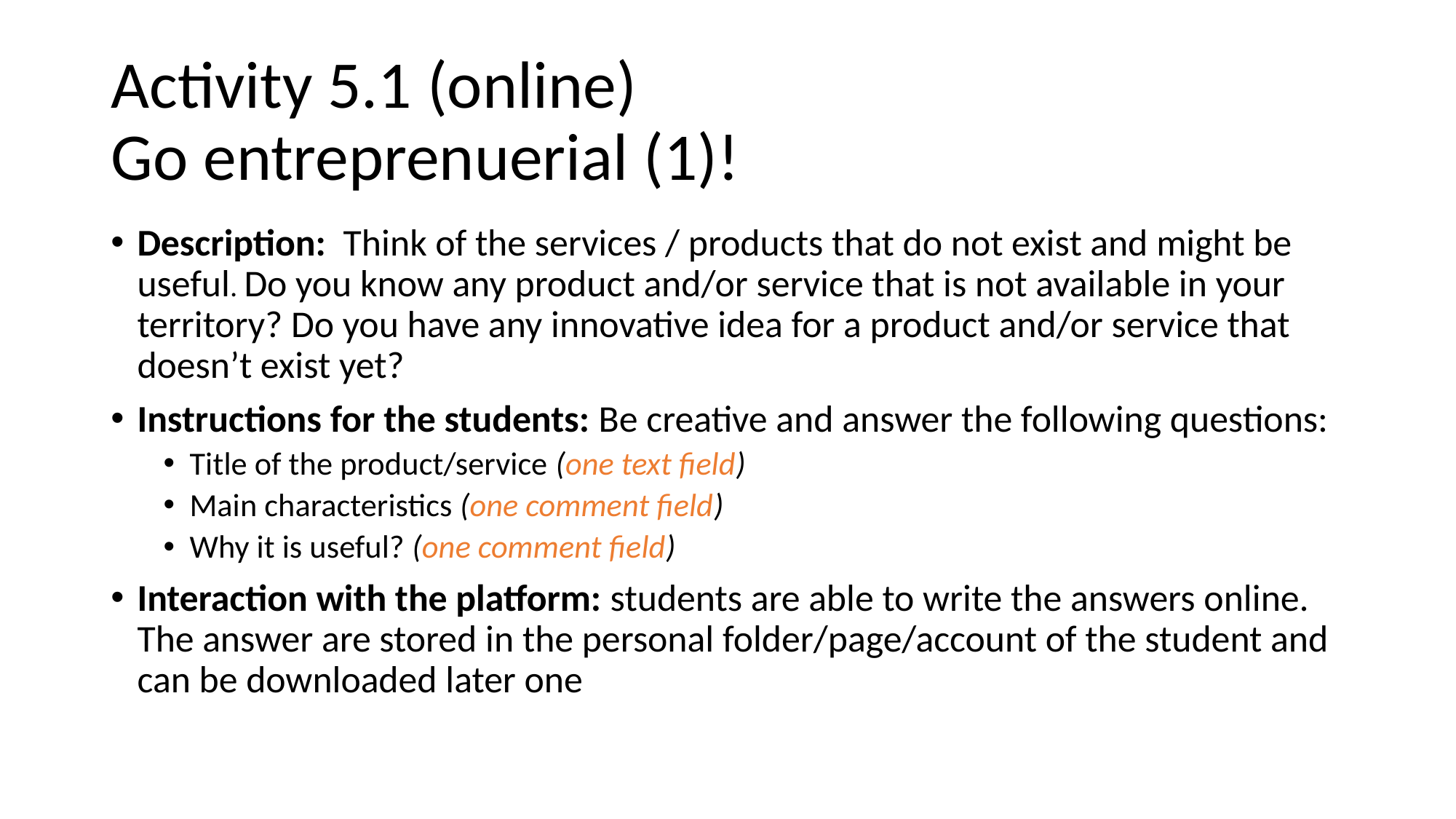

# Activity 5.1 (online) Go entreprenuerial (1)!
Description:  Think of the services / products that do not exist and might be useful. Do you know any product and/or service that is not available in your territory? Do you have any innovative idea for a product and/or service that doesn’t exist yet?
Instructions for the students: Be creative and answer the following questions:
Title of the product/service (one text field)
Main characteristics (one comment field)
Why it is useful? (one comment field)
Interaction with the platform: students are able to write the answers online. The answer are stored in the personal folder/page/account of the student and can be downloaded later one